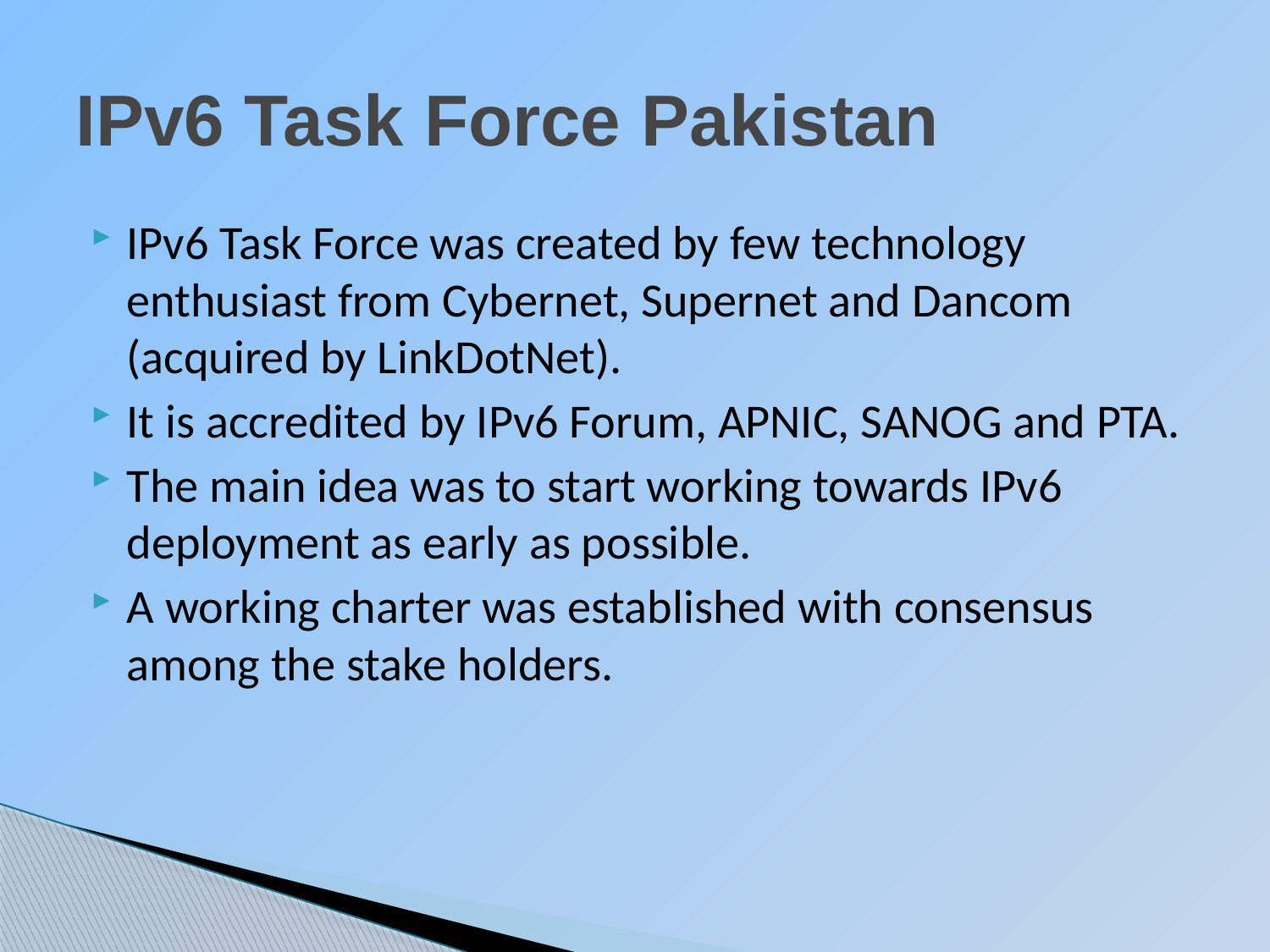

# IPv6 Task Force Pakistan
IPv6 Task Force was created by few technology enthusiast from Cybernet, Supernet and Dancom (acquired by LinkDotNet).
It is accredited by IPv6 Forum, APNIC, SANOG and PTA.
The main idea was to start working towards IPv6 deployment as early as possible.
A working charter was established with consensus among the stake holders.